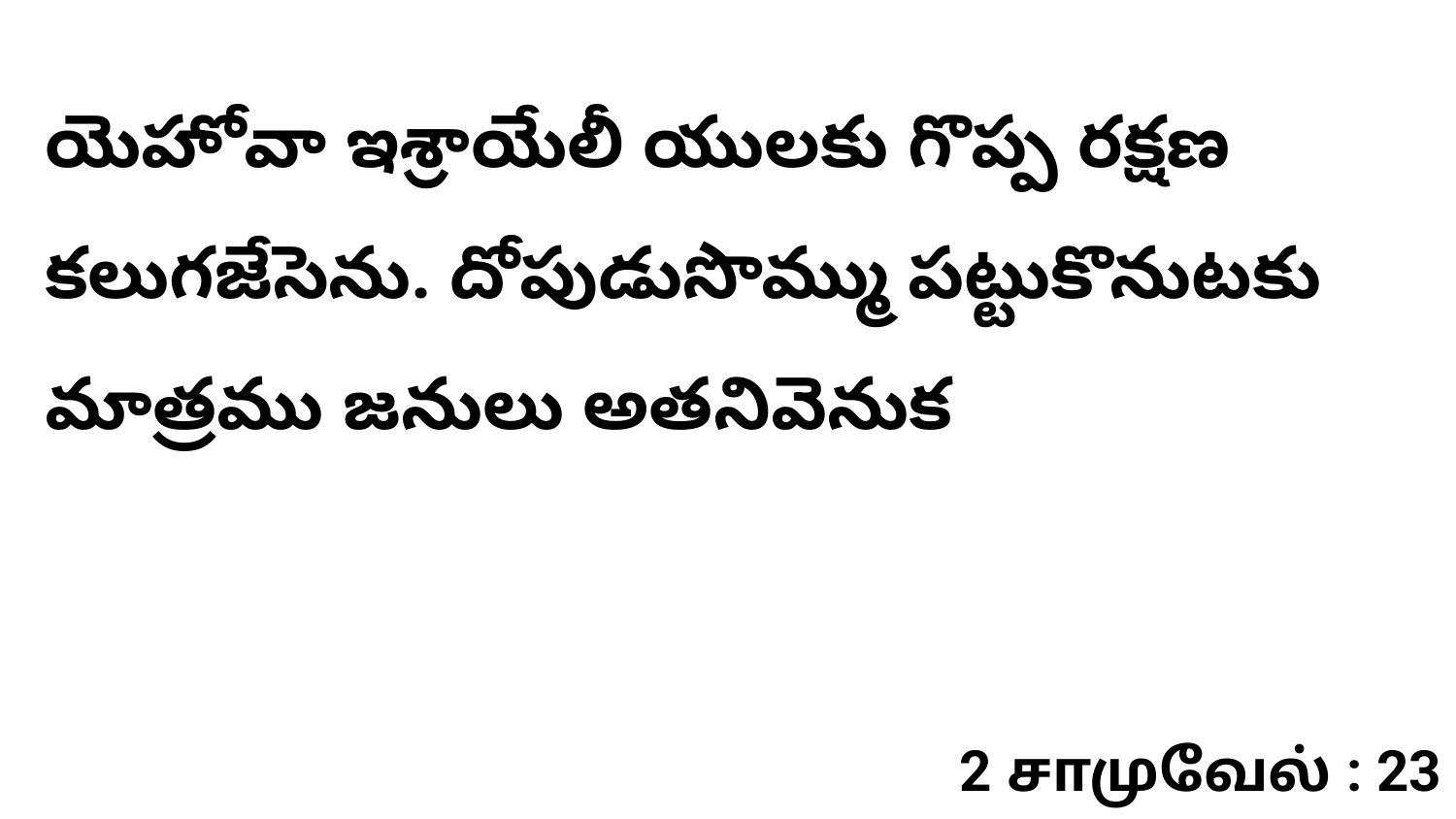

యెహోవా ఇశ్రాయేలీ యులకు గొప్ప రక్షణ కలుగజేసెను. దోపుడుసొమ్ము పట్టుకొనుటకు మాత్రము జనులు అతనివెనుక
2 சாமுவேல் : 23